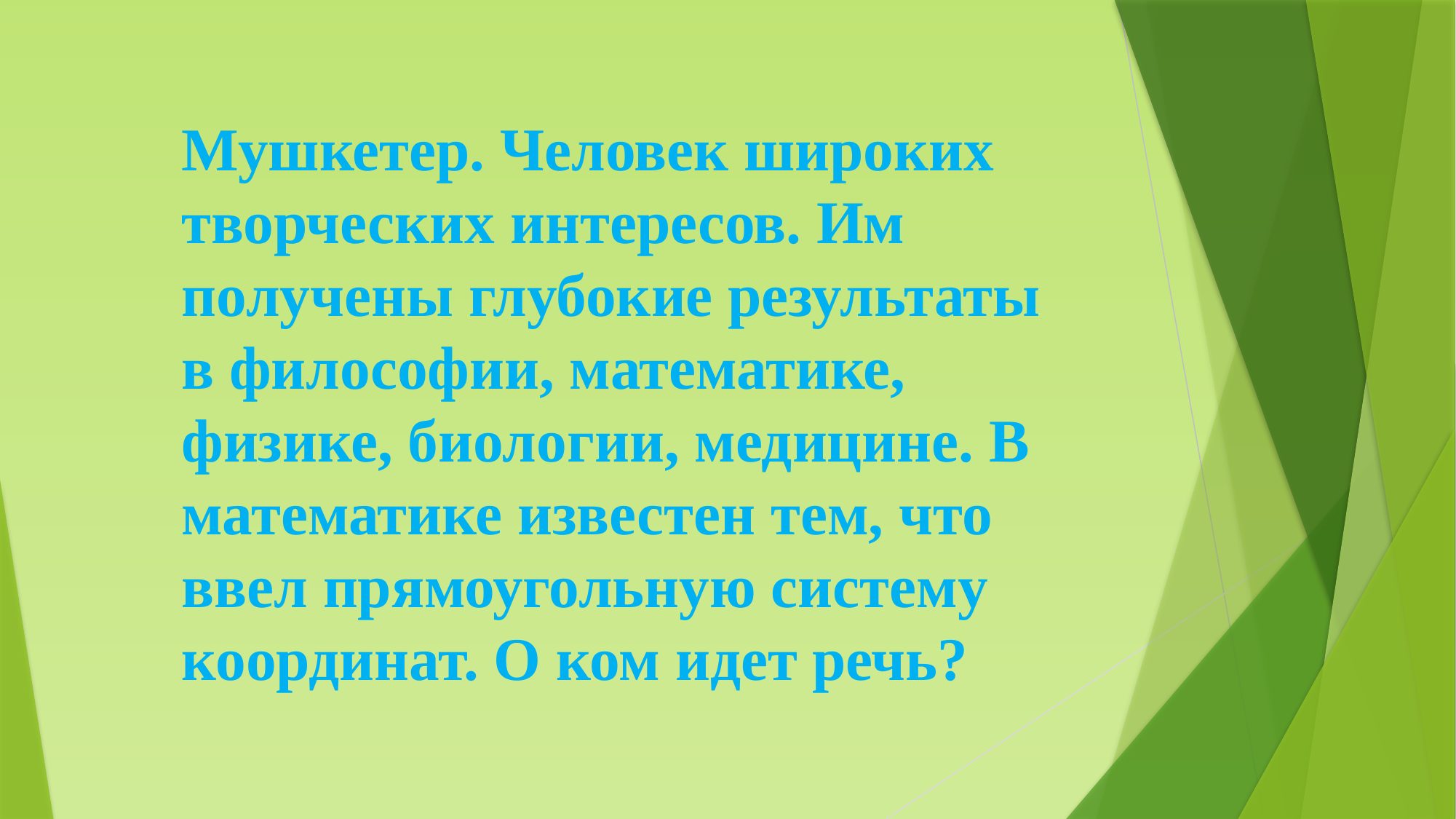

Мушкетер. Человек широких творческих интересов. Им получены глубокие результаты в философии, математике, физике, биологии, медицине. В математике известен тем, что ввел прямоугольную систему координат. О ком идет речь?